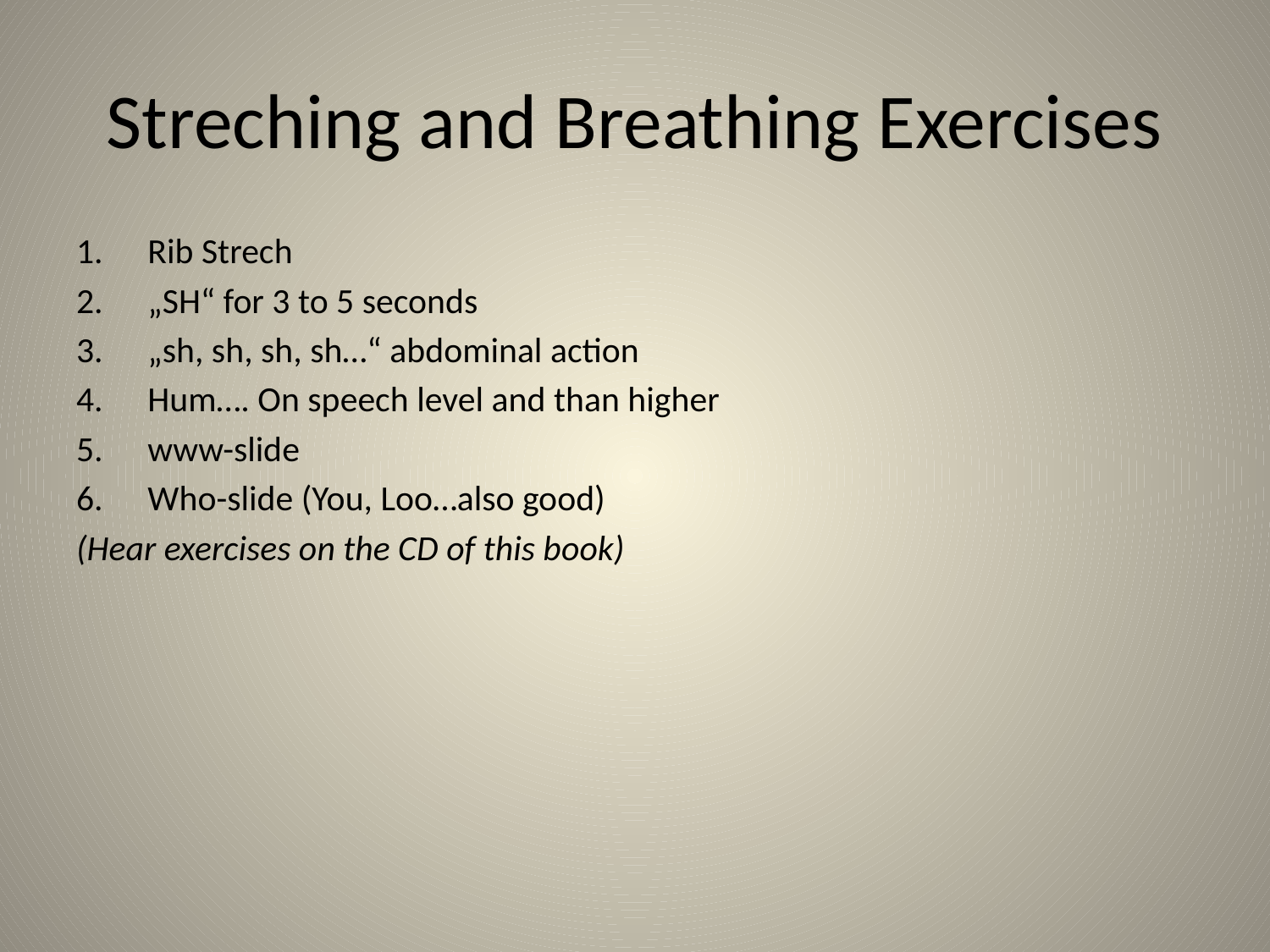

# Streching and Breathing Exercises
Rib Strech
„SH“ for 3 to 5 seconds
„sh, sh, sh, sh…“ abdominal action
Hum…. On speech level and than higher
www-slide
Who-slide (You, Loo…also good)
(Hear exercises on the CD of this book)